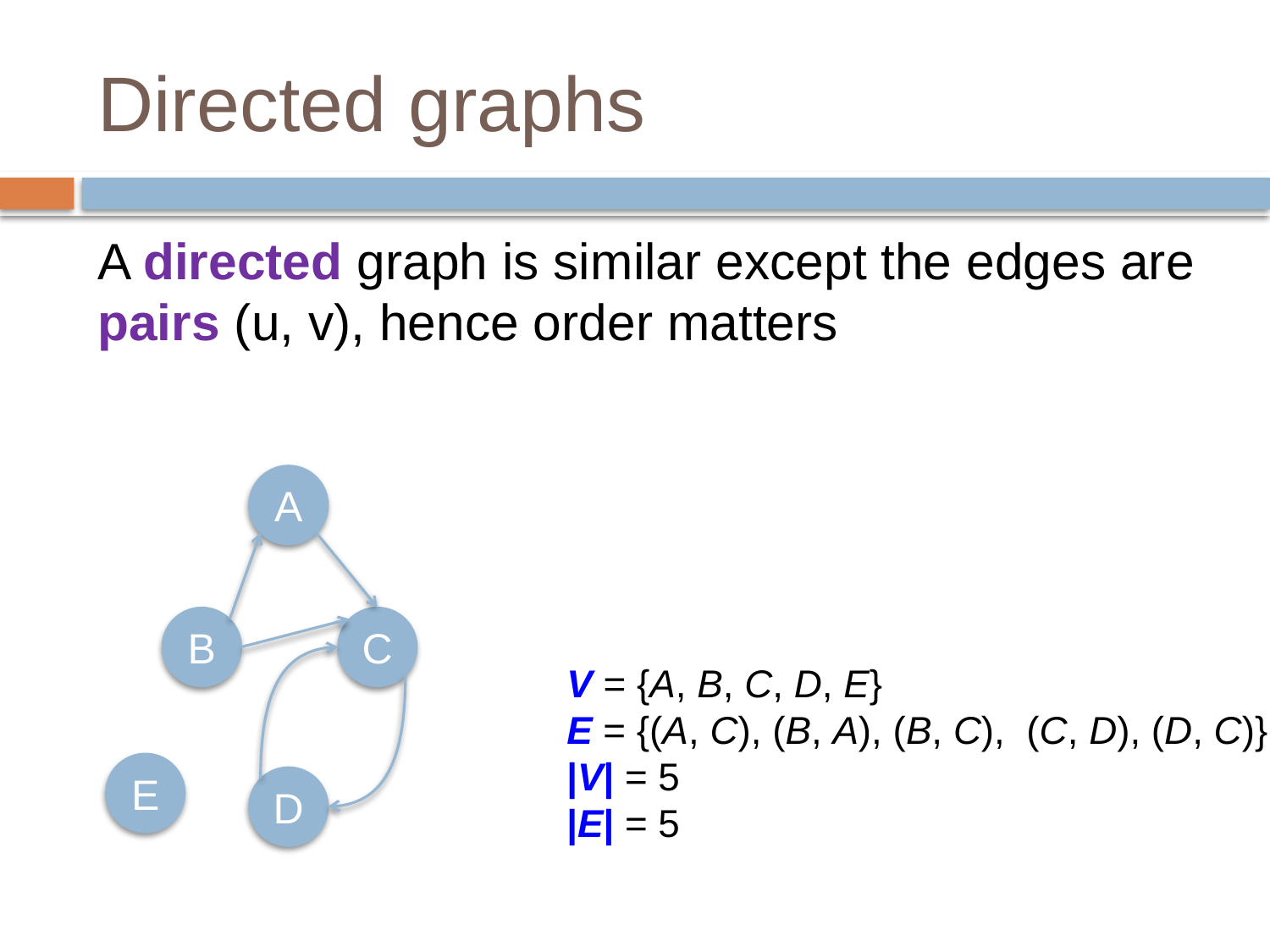

# Directed graphs
A directed graph is similar except the edges are pairs (u, v), hence order matters

A
B
C
E
D
V = {A, B, C, D, E}
E = {(A, C), (B, A), (B, C),  (C, D), (D, C)}
|V| = 5
|E| = 5